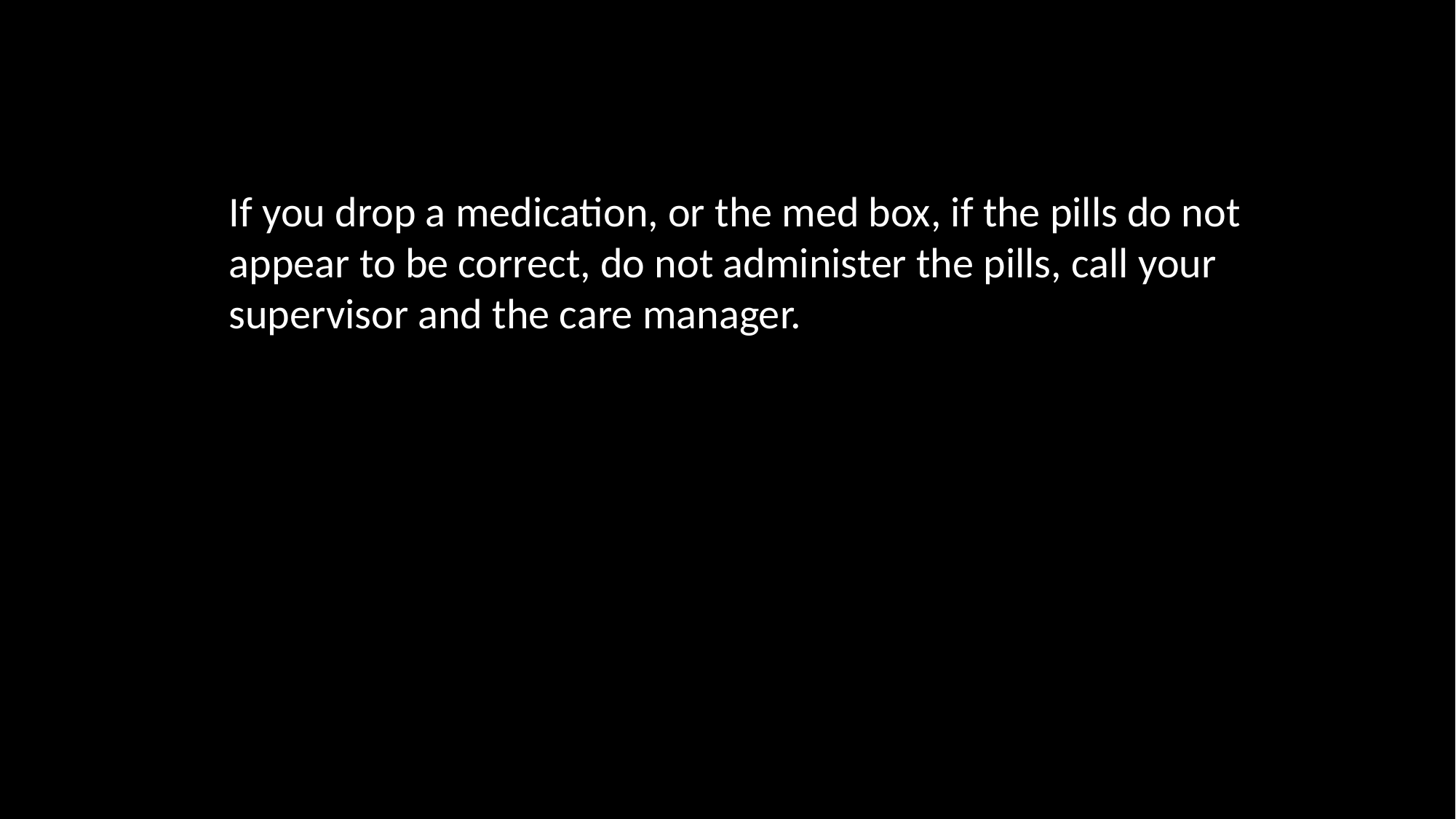

If you drop a medication, or the med box, if the pills do not appear to be correct, do not administer the pills, call your supervisor and the care manager.